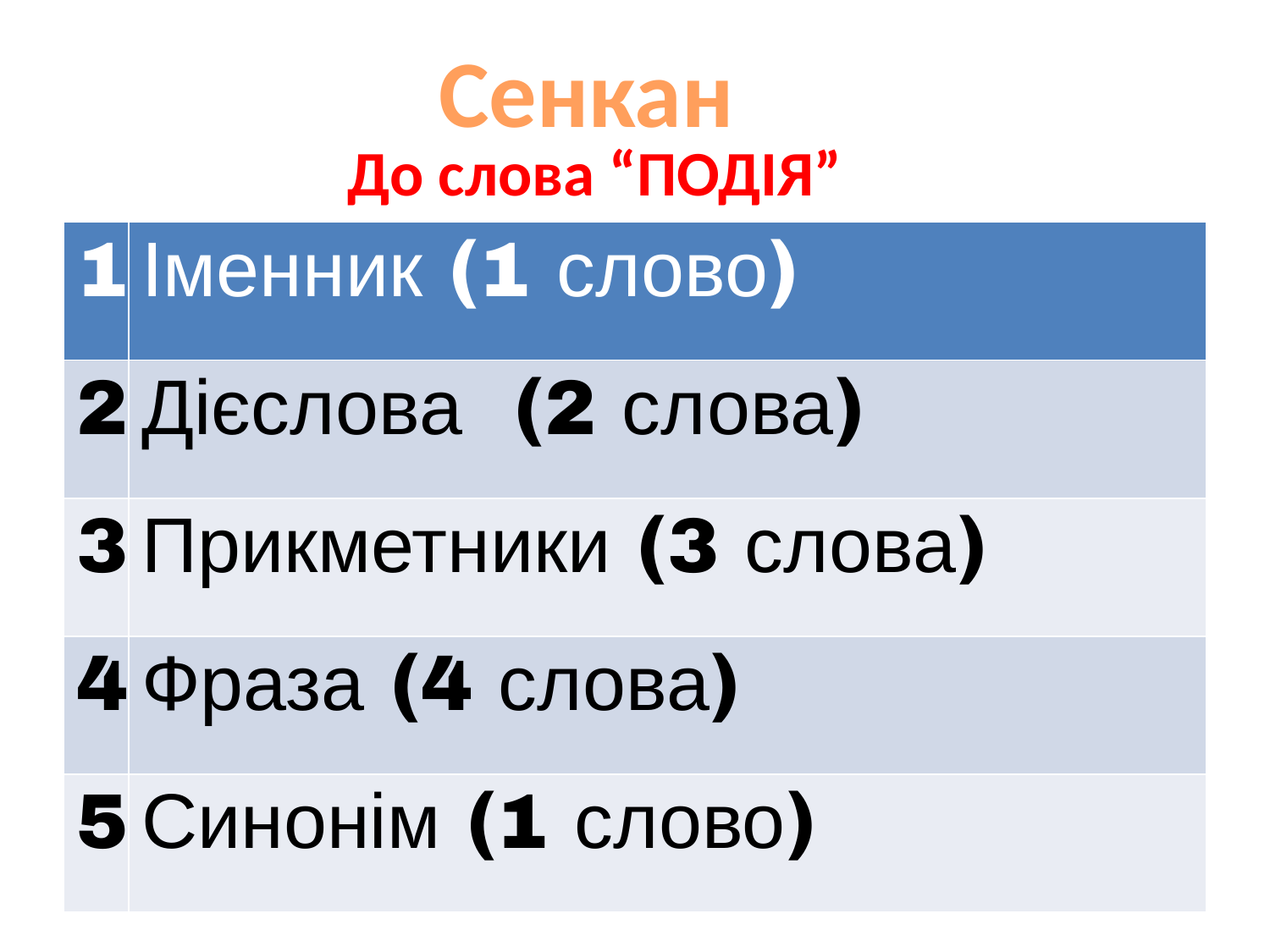

Сенкан
До слова “ПОДІЯ”
| 1 | Іменник (1 слово) |
| --- | --- |
| 2 | Дієслова (2 слова) |
| 3 | Прикметники (3 слова) |
| 4 | Фраза (4 слова) |
| 5 | Синонім (1 слово) |